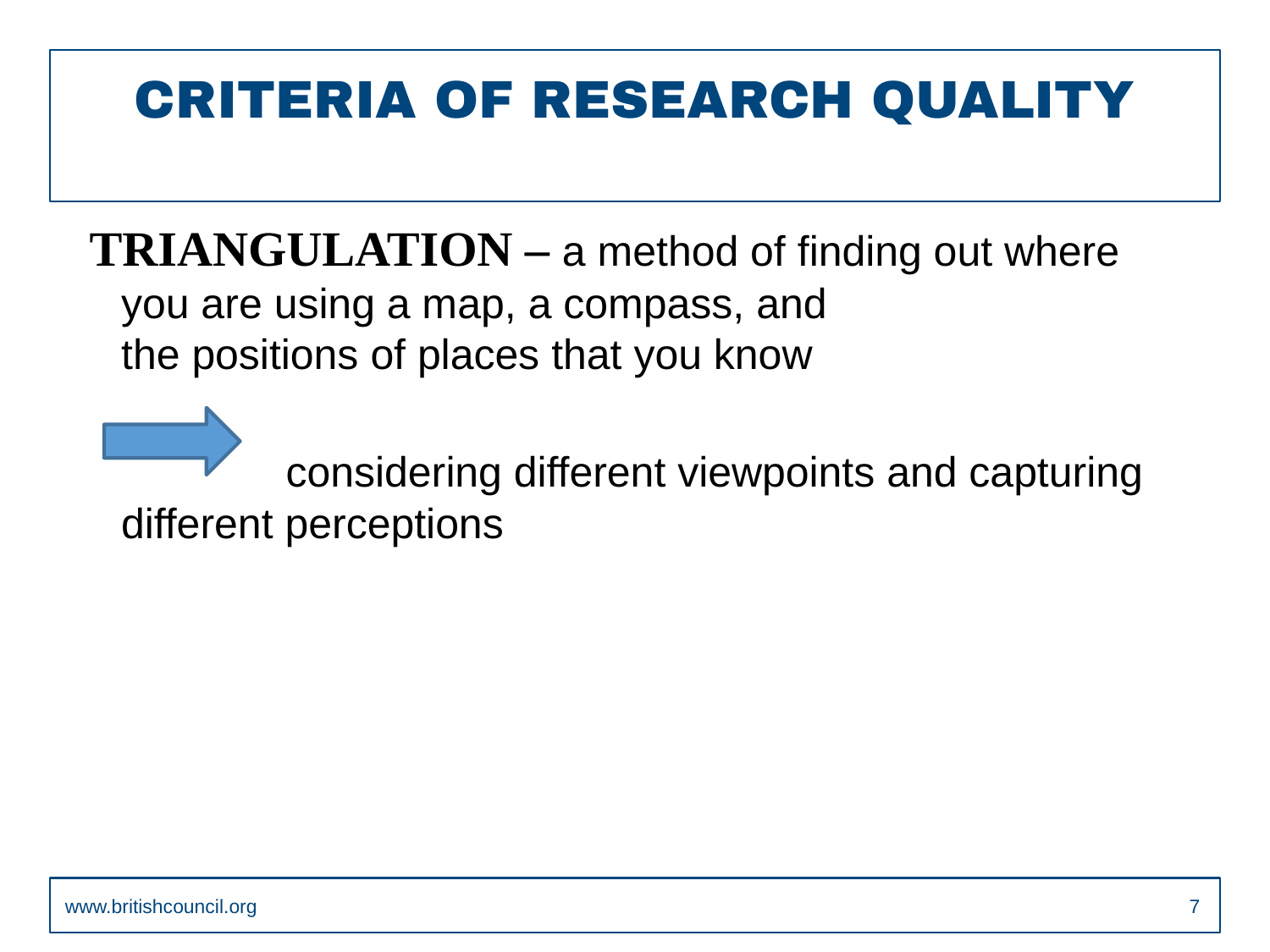

# CRITERIA OF RESEARCH QUALITY
TRIANGULATION – a method of finding out where you are using a map, a compass, and the positions of places that you know

                considering different viewpoints and capturing different perceptions

www.britishcouncil.org
7